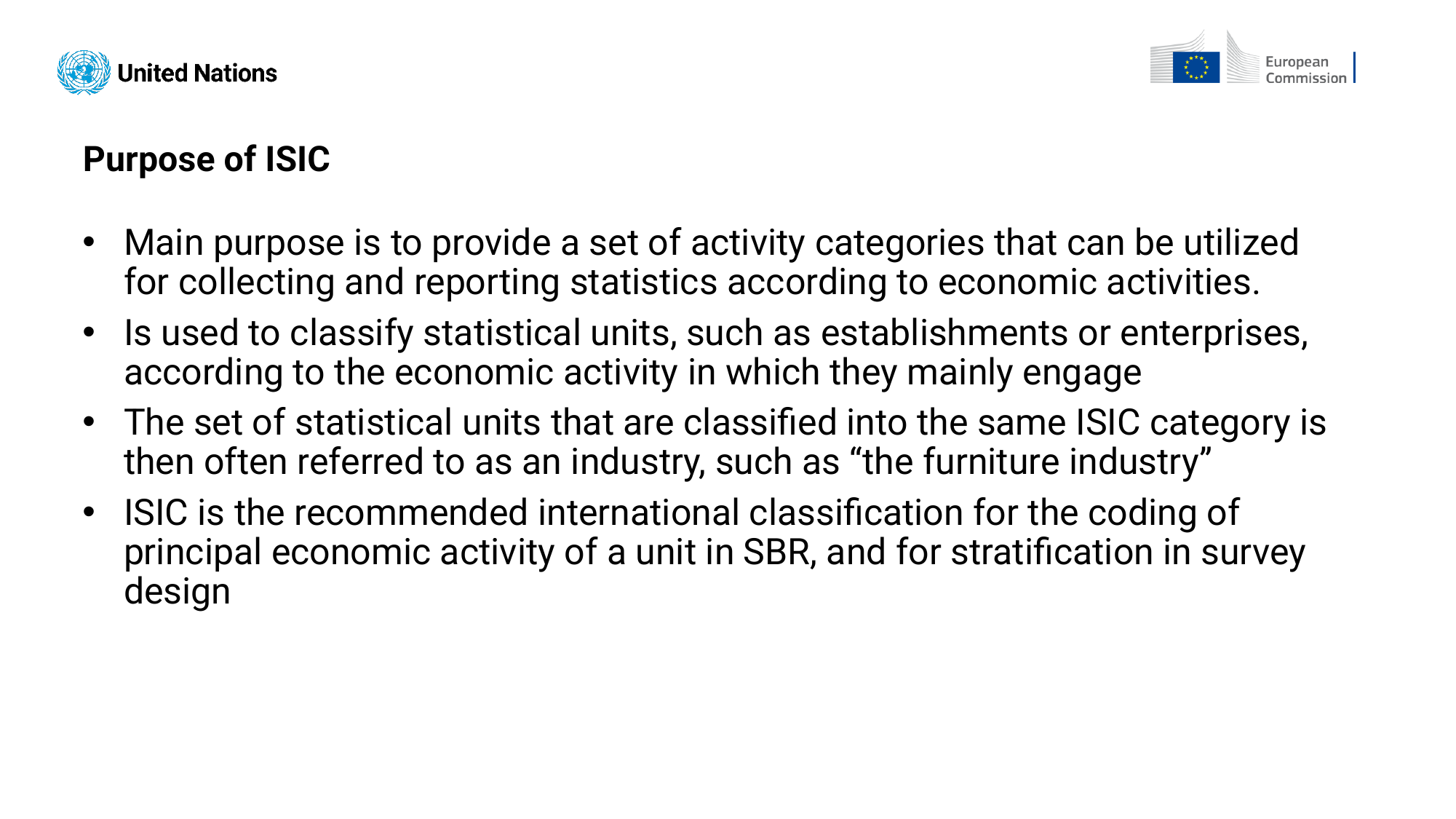

Purpose of ISIC
Main purpose is to provide a set of activity categories that can be utilized for collecting and reporting statistics according to economic activities.
Is used to classify statistical units, such as establishments or enterprises, according to the economic activity in which they mainly engage
The set of statistical units that are classified into the same ISIC category is then often referred to as an industry, such as “the furniture industry”
ISIC is the recommended international classification for the coding of principal economic activity of a unit in SBR, and for stratification in survey design